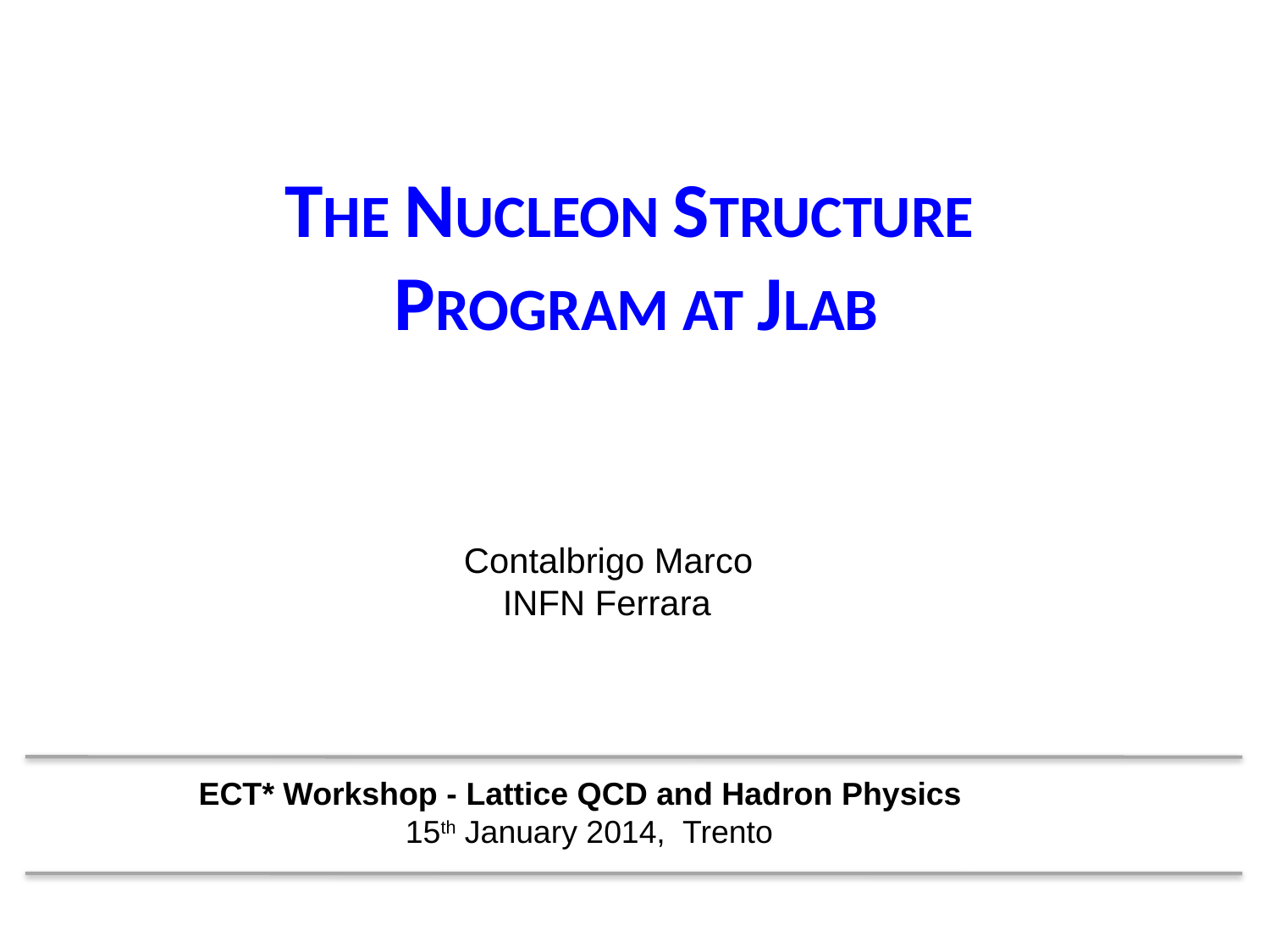

The Nucleon structure
program at Jlab
Contalbrigo Marco
    INFN Ferrara
ECT* Workshop - Lattice QCD and Hadron Physics
15th January 2014,  Trento